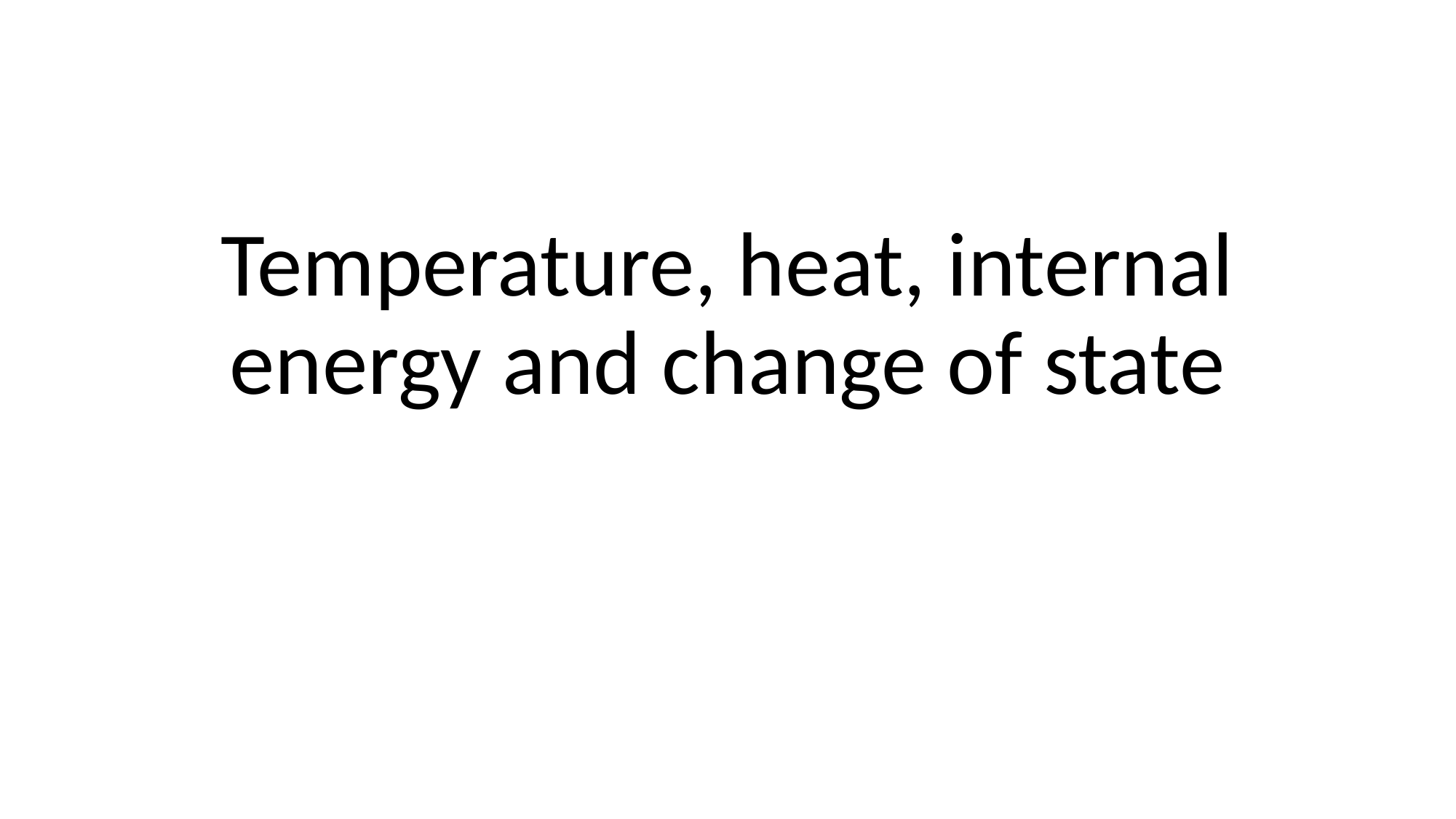

# Temperature, heat, internal energy and change of state